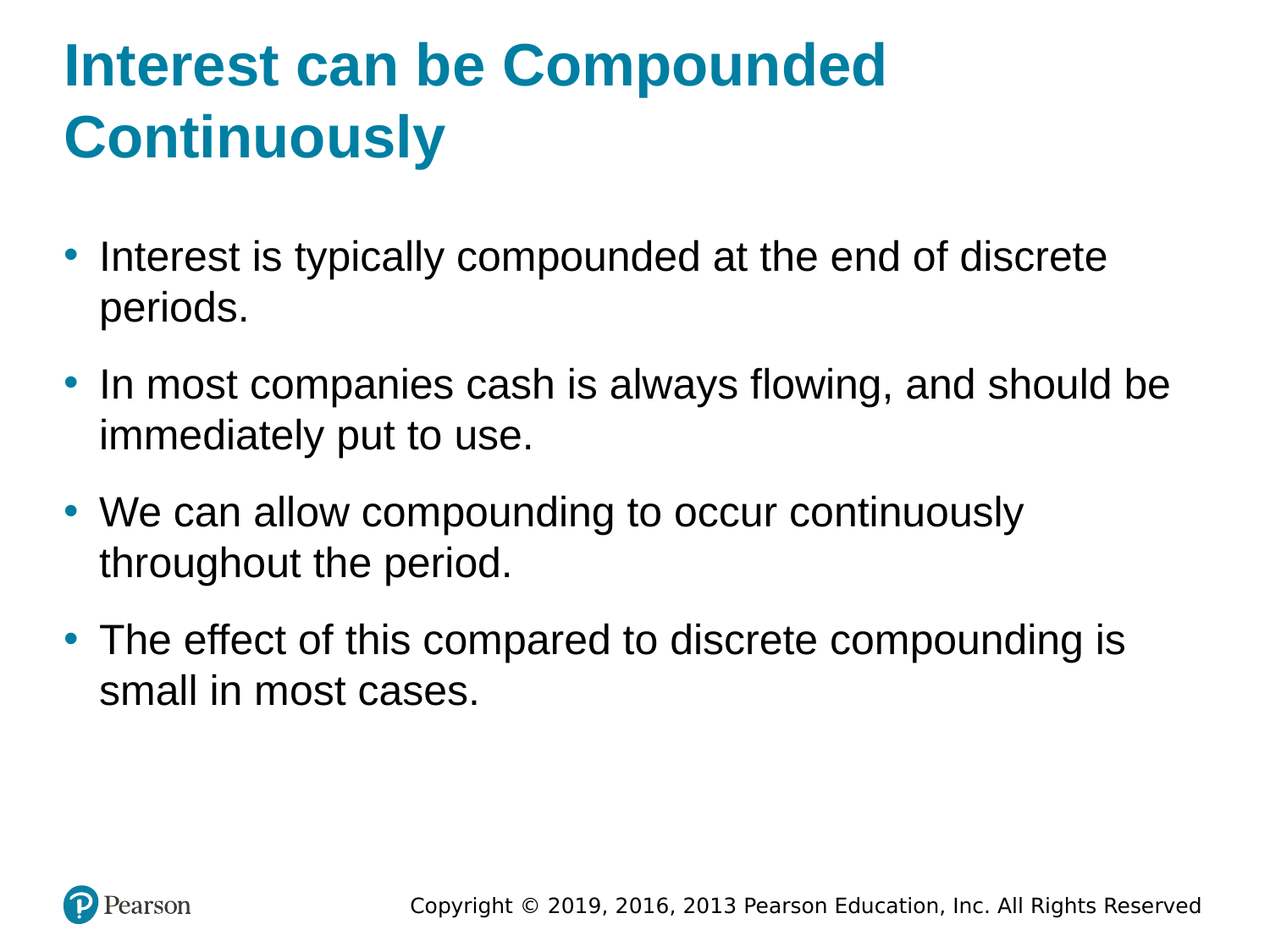

# Interest can be Compounded Continuously
Interest is typically compounded at the end of discrete periods.
In most companies cash is always flowing, and should be immediately put to use.
We can allow compounding to occur continuously throughout the period.
The effect of this compared to discrete compounding is small in most cases.